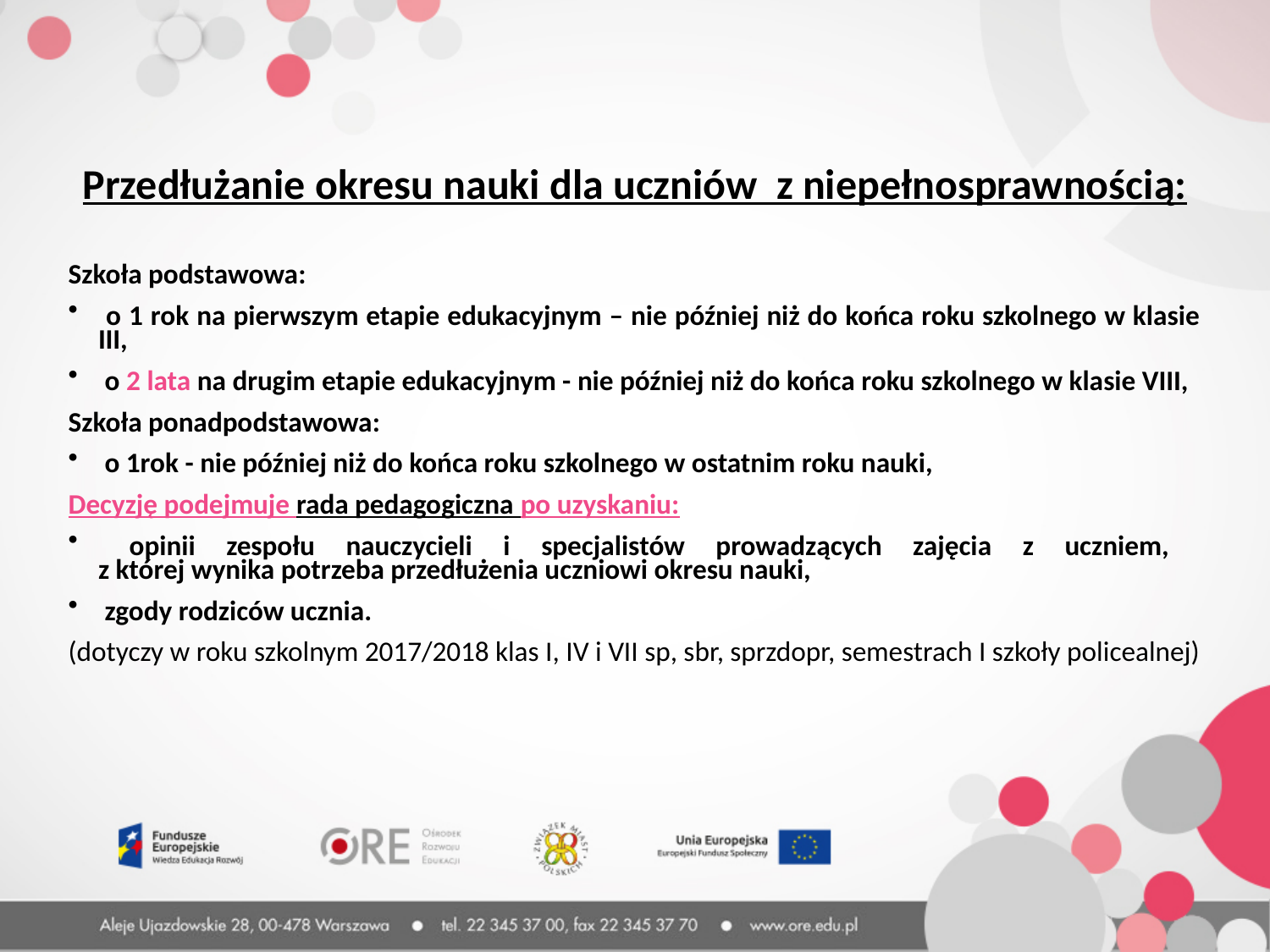

Przedłużanie okresu nauki dla uczniów  z niepełnosprawnością:

Szkoła podstawowa:
 o 1 rok na pierwszym etapie edukacyjnym – nie później niż do końca roku szkolnego w klasie III,
 o 2 lata na drugim etapie edukacyjnym - nie później niż do końca roku szkolnego w klasie VIII,
Szkoła ponadpodstawowa:
 o 1rok - nie później niż do końca roku szkolnego w ostatnim roku nauki,
Decyzję podejmuje rada pedagogiczna po uzyskaniu:
 opinii zespołu nauczycieli i specjalistów prowadzących zajęcia z uczniem,
z której wynika potrzeba przedłużenia uczniowi okresu nauki,
 zgody rodziców ucznia.
(dotyczy w roku szkolnym 2017/2018 klas I, IV i VII sp, sbr, sprzdopr, semestrach I szkoły policealnej)